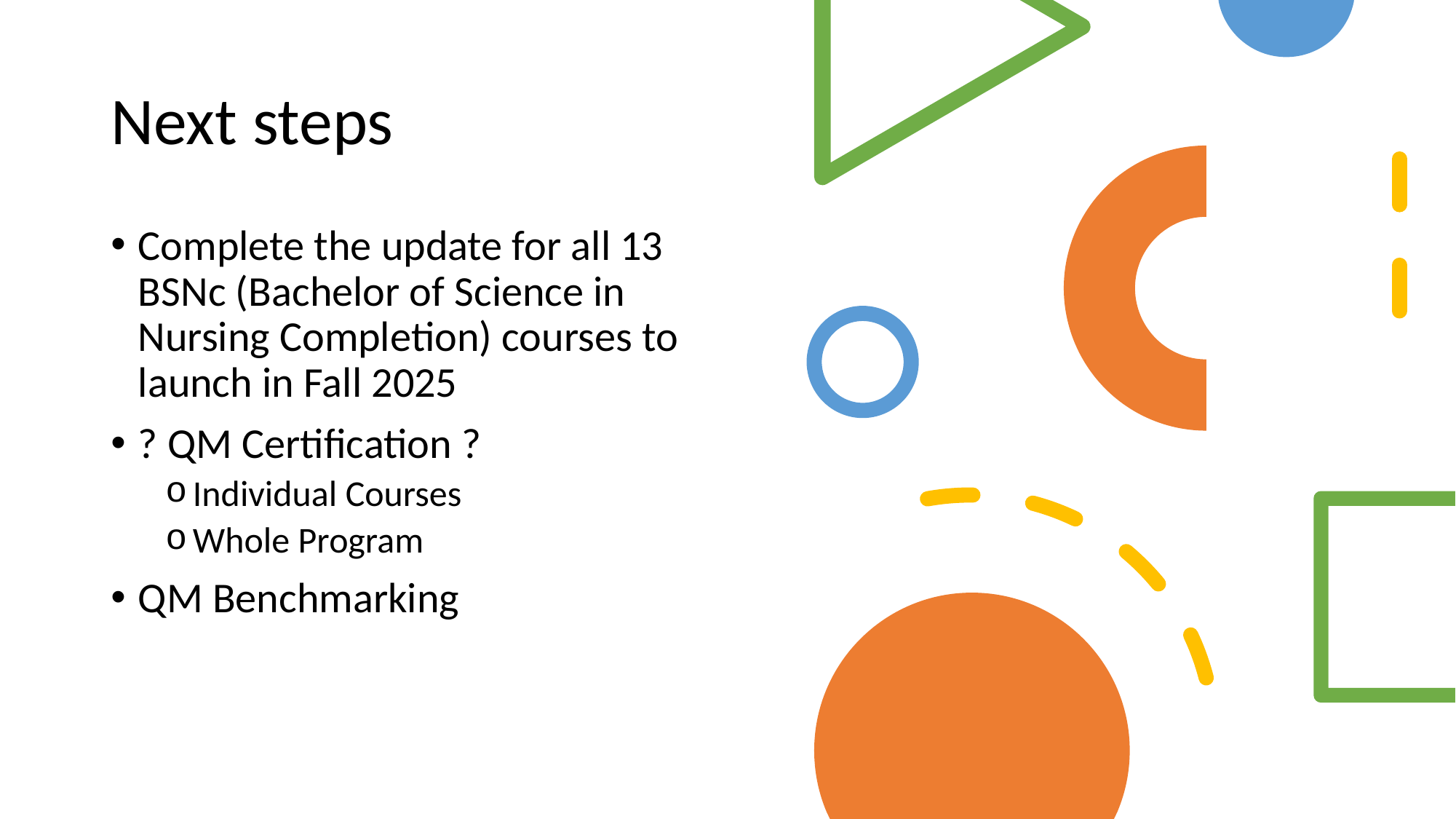

# Next steps

Complete the update for all 13 BSNc (Bachelor of Science in Nursing Completion) courses to launch in Fall 2025
? QM Certification ?
Individual Courses
Whole Program
QM Benchmarking